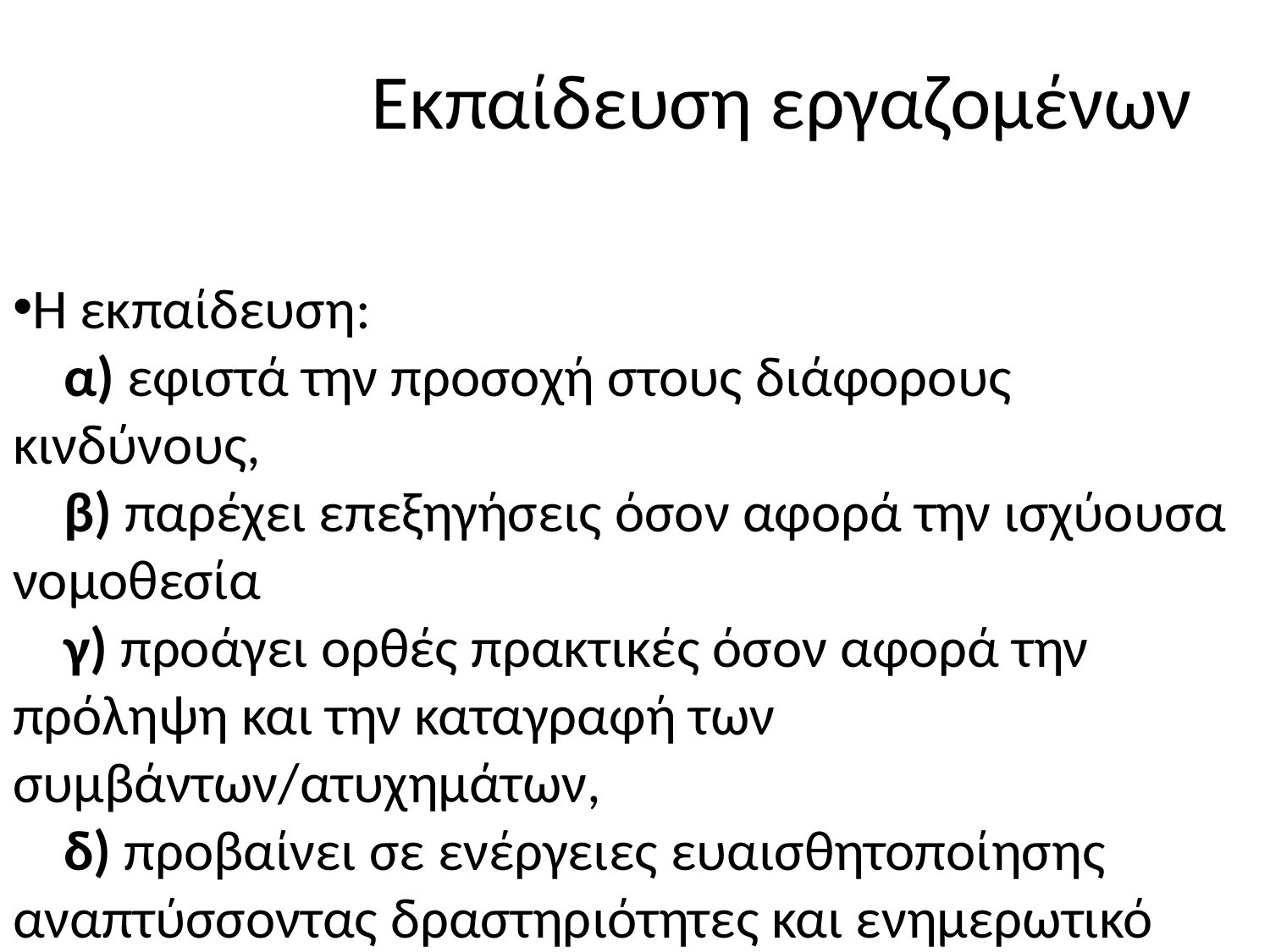

Εκπαίδευση εργαζομένων

Η εκπαίδευση:
    α) εφιστά την προσοχή στους διάφορους κινδύνους,
    β) παρέχει επεξηγήσεις όσον αφορά την ισχύουσα νομοθεσία
    γ) προάγει ορθές πρακτικές όσον αφορά την πρόληψη και την καταγραφή των συμβάντων/ατυχημάτων,
    δ) προβαίνει σε ενέργειες ευαισθητοποίησης αναπτύσσοντας δραστηριότητες και ενημερωτικό υλικό σε συνεργασία με αντιπροσωπευτικά συνδικάτα ή/και εκπροσώπους εργαζομένων,
    ε) παρέχει ενημέρωση σχετικά με διαθέσιμα προγράμματα στήριξης.